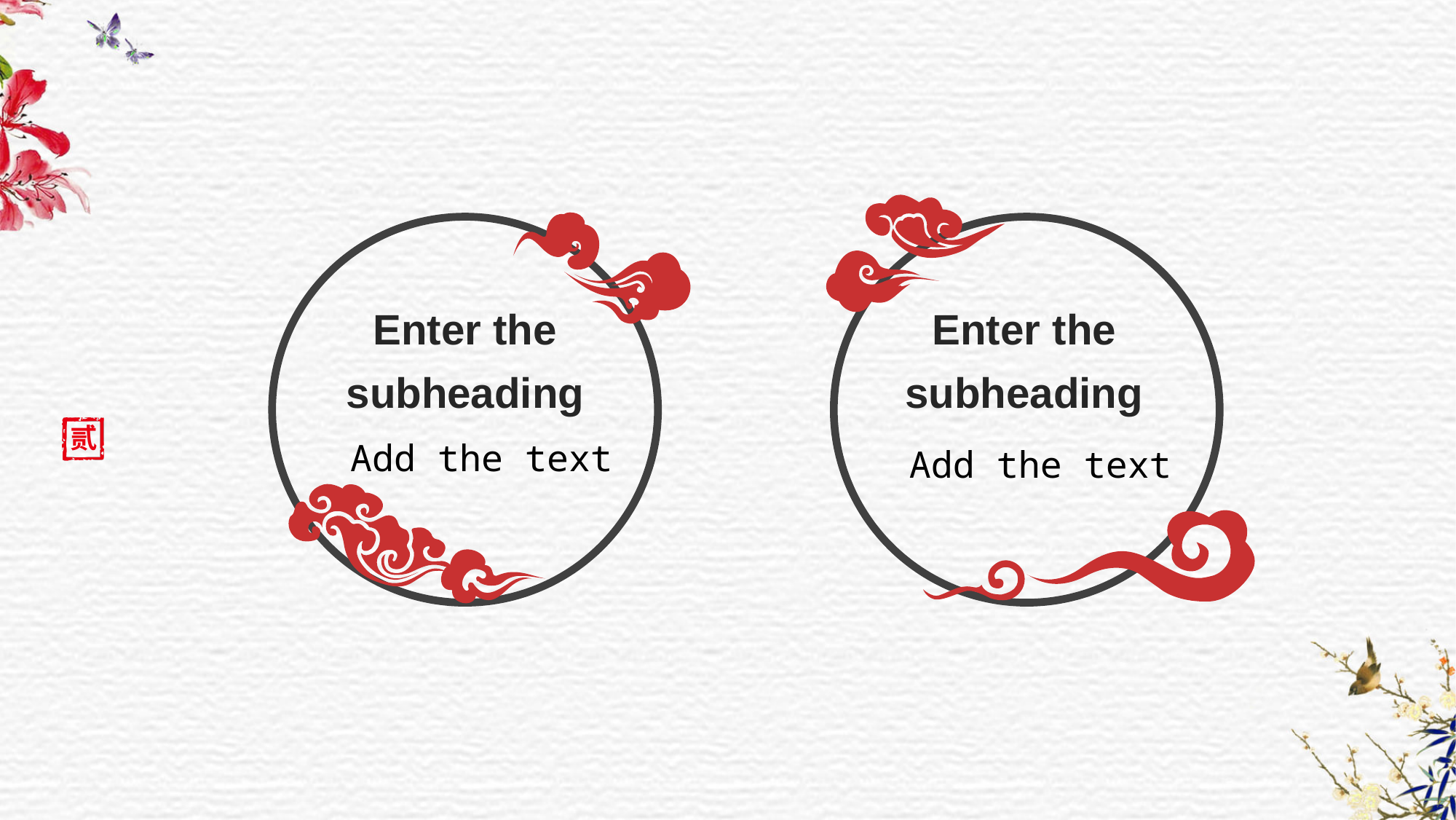

Enter the subheading
Enter the subheading
Add the text
Add the text